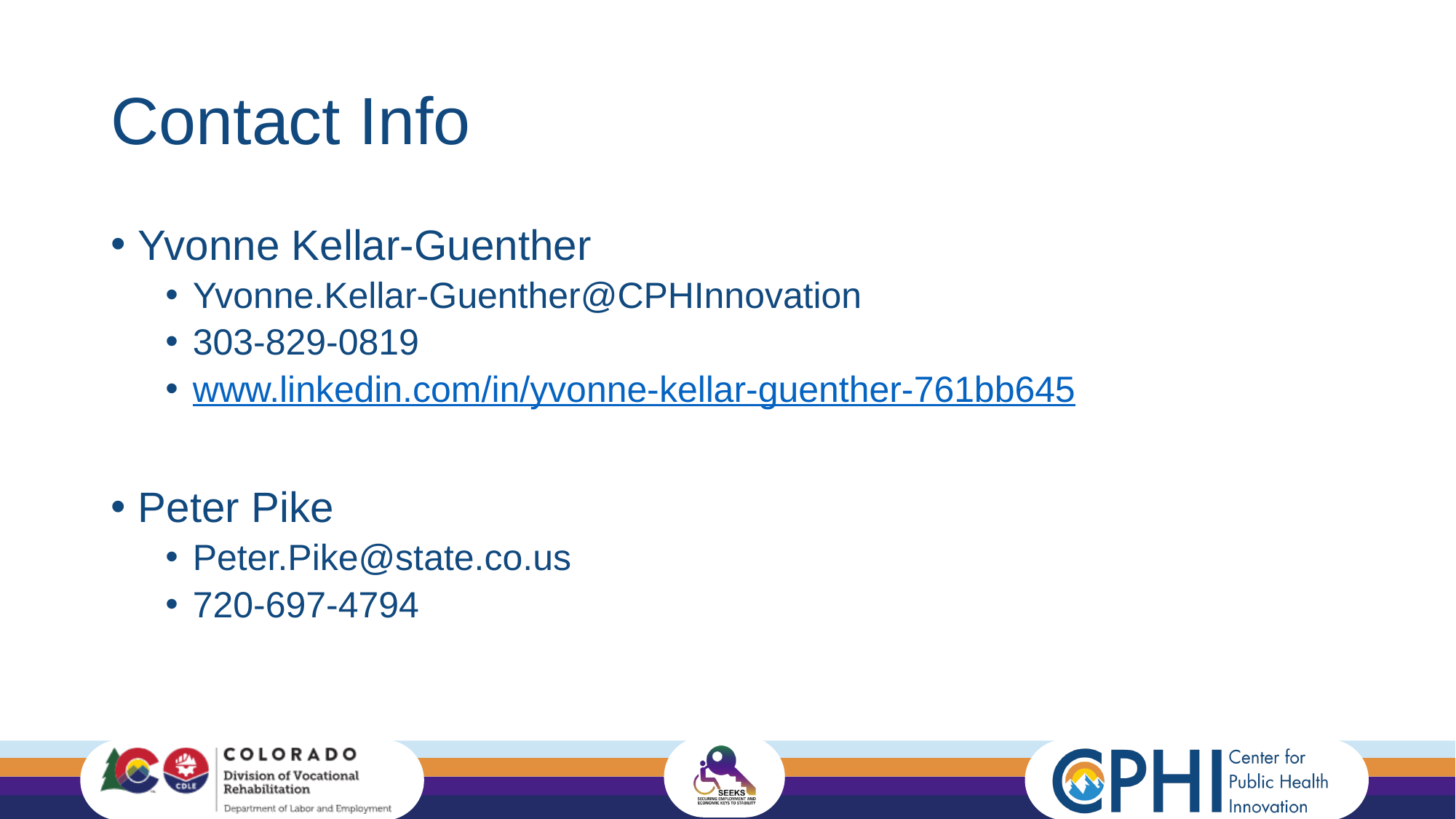

# Contact Info
Yvonne Kellar-Guenther
Yvonne.Kellar-Guenther@CPHInnovation
303-829-0819
www.linkedin.com/in/yvonne-kellar-guenther-761bb645

Peter Pike
Peter.Pike@state.co.us
720-697-4794